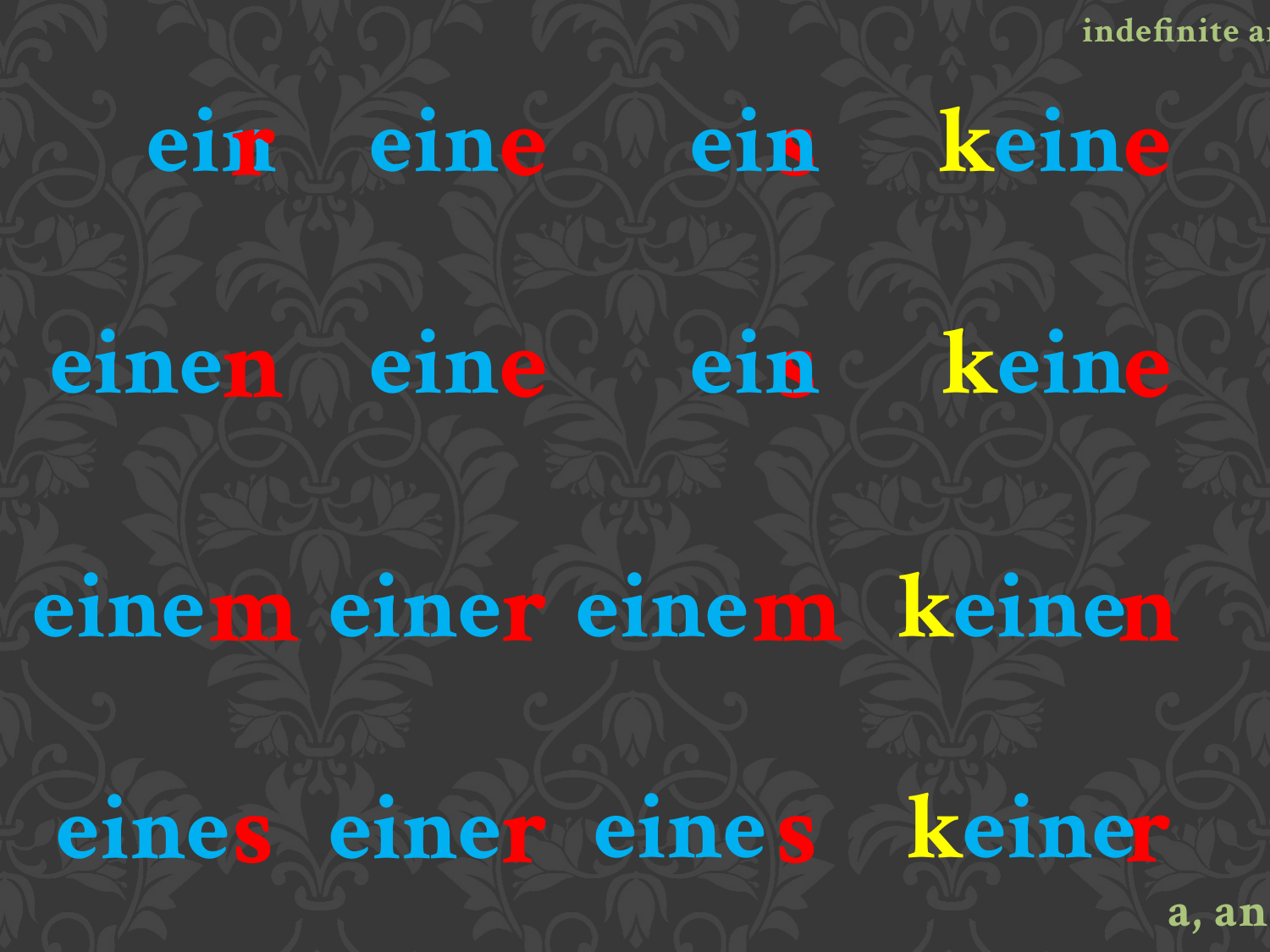

indefinite article
s
e
r
e
ein
kein
ein
ein
e
s
e
n
kein
eine
ein
ein
n
m
r
m
keine
eine
eine
eine
r
s
r
s
eine
keine
eine
eine
a, an